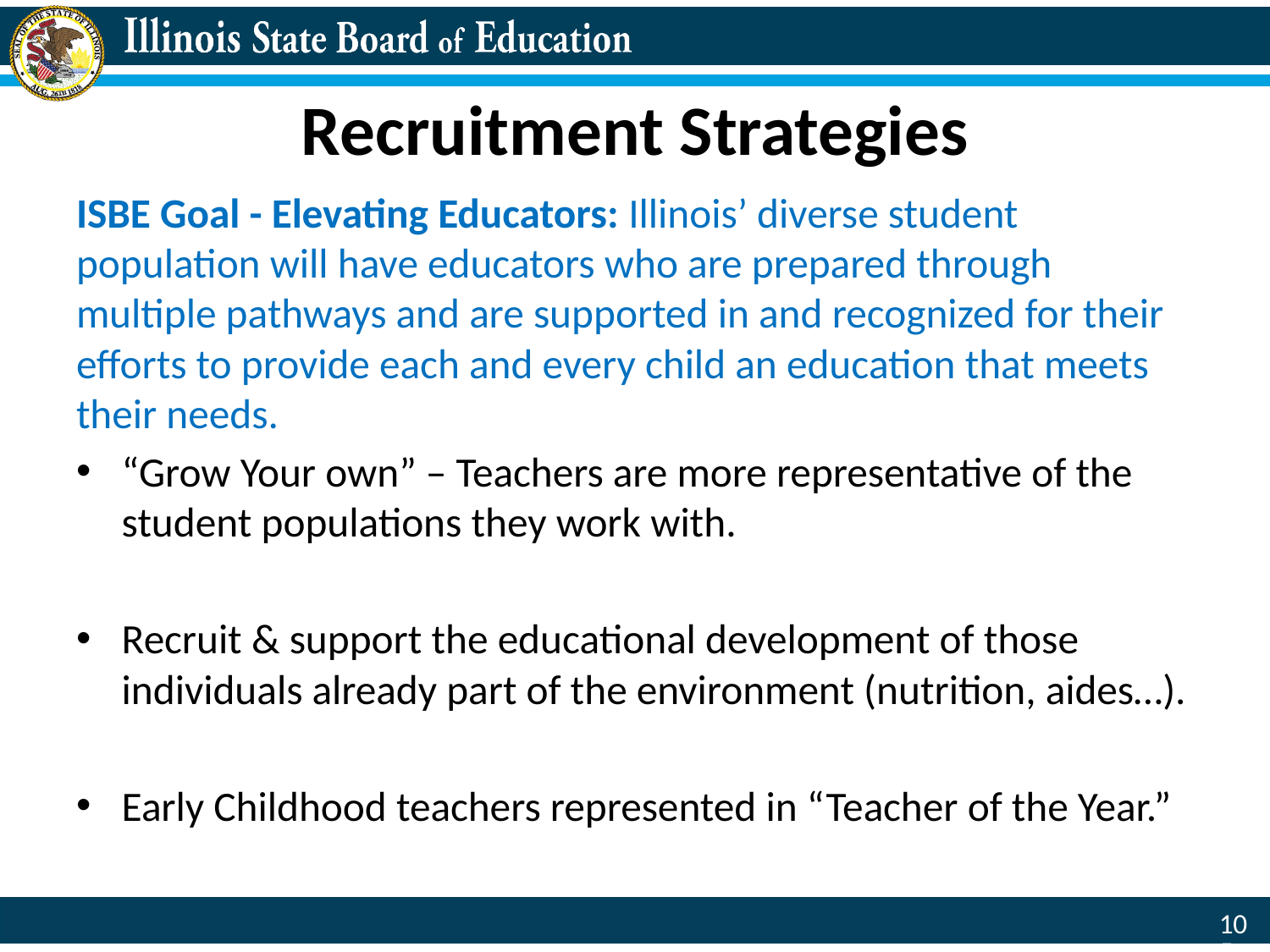

# Recruitment Strategies
ISBE Goal - Elevating Educators: Illinois’ diverse student population will have educators who are prepared through multiple pathways and are supported in and recognized for their efforts to provide each and every child an education that meets their needs.
“Grow Your own” – Teachers are more representative of the student populations they work with.

Recruit & support the educational development of those individuals already part of the environment (nutrition, aides…).

Early Childhood teachers represented in “Teacher of the Year.”